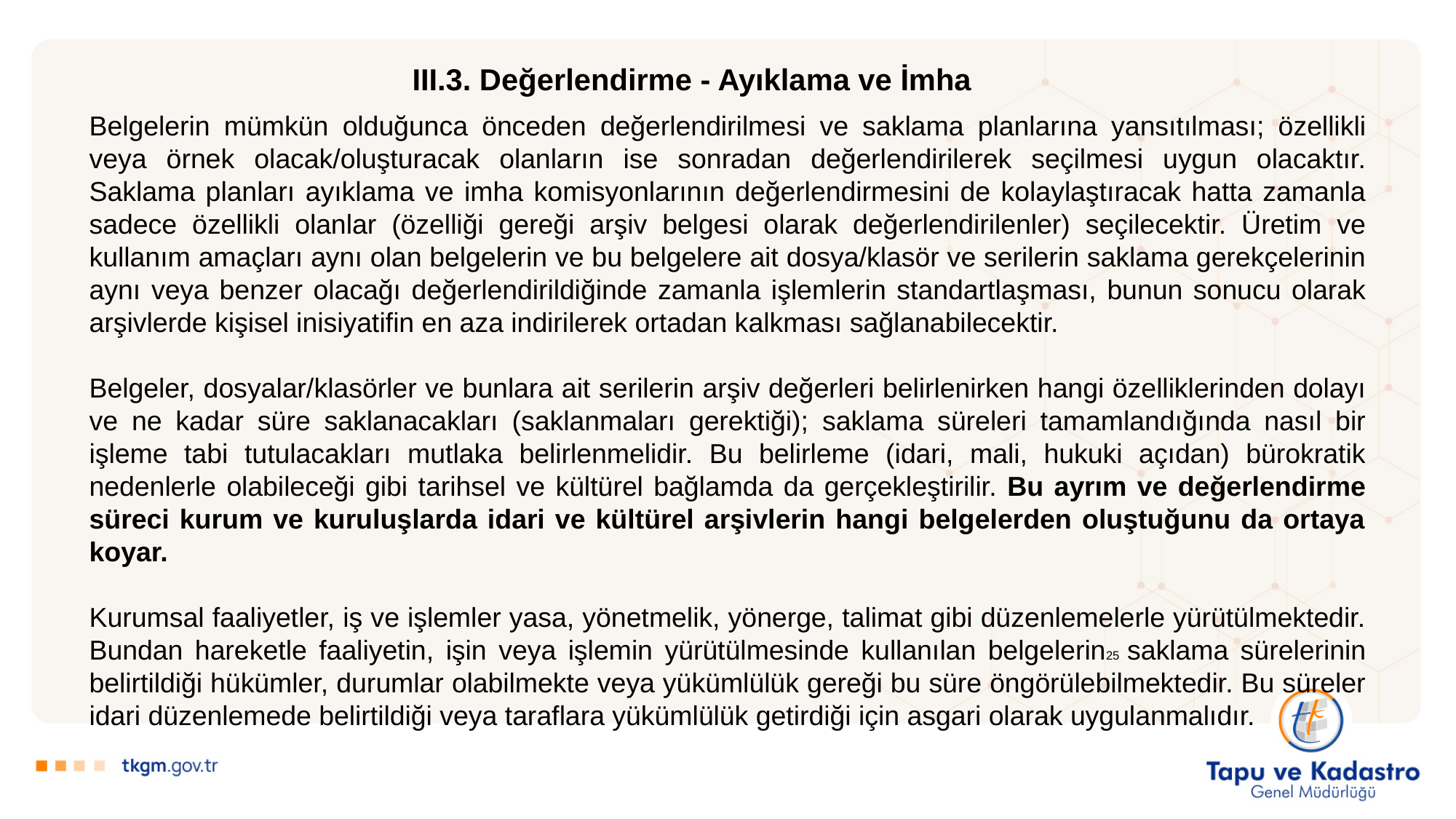

III.3. Değerlendirme - Ayıklama ve İmha
Belgelerin mümkün olduğunca önceden değerlendirilmesi ve saklama planlarına yansıtılması; özellikli veya örnek olacak/oluşturacak olanların ise sonradan değerlendirilerek seçilmesi uygun olacaktır. Saklama planları ayıklama ve imha komisyonlarının değerlendirmesini de kolaylaştıracak hatta zamanla sadece özellikli olanlar (özelliği gereği arşiv belgesi olarak değerlendirilenler) seçilecektir. Üretim ve kullanım amaçları aynı olan belgelerin ve bu belgelere ait dosya/klasör ve serilerin saklama gerekçelerinin aynı veya benzer olacağı değerlendirildiğinde zamanla işlemlerin standartlaşması, bunun sonucu olarak arşivlerde kişisel inisiyatifin en aza indirilerek ortadan kalkması sağlanabilecektir.

Belgeler, dosyalar/klasörler ve bunlara ait serilerin arşiv değerleri belirlenirken hangi özelliklerinden dolayı ve ne kadar süre saklanacakları (saklanmaları gerektiği); saklama süreleri tamamlandığında nasıl bir işleme tabi tutulacakları mutlaka belirlenmelidir. Bu belirleme (idari, mali, hukuki açıdan) bürokratik nedenlerle olabileceği gibi tarihsel ve kültürel bağlamda da gerçekleştirilir. Bu ayrım ve değerlendirme süreci kurum ve kuruluşlarda idari ve kültürel arşivlerin hangi belgelerden oluştuğunu da ortaya koyar.

Kurumsal faaliyetler, iş ve işlemler yasa, yönetmelik, yönerge, talimat gibi düzenlemelerle yürütülmektedir. Bundan hareketle faaliyetin, işin veya işlemin yürütülmesinde kullanılan belgelerin25 saklama sürelerinin belirtildiği hükümler, durumlar olabilmekte veya yükümlülük gereği bu süre öngörülebilmektedir. Bu süreler idari düzenlemede belirtildiği veya taraflara yükümlülük getirdiği için asgari olarak uygulanmalıdır.